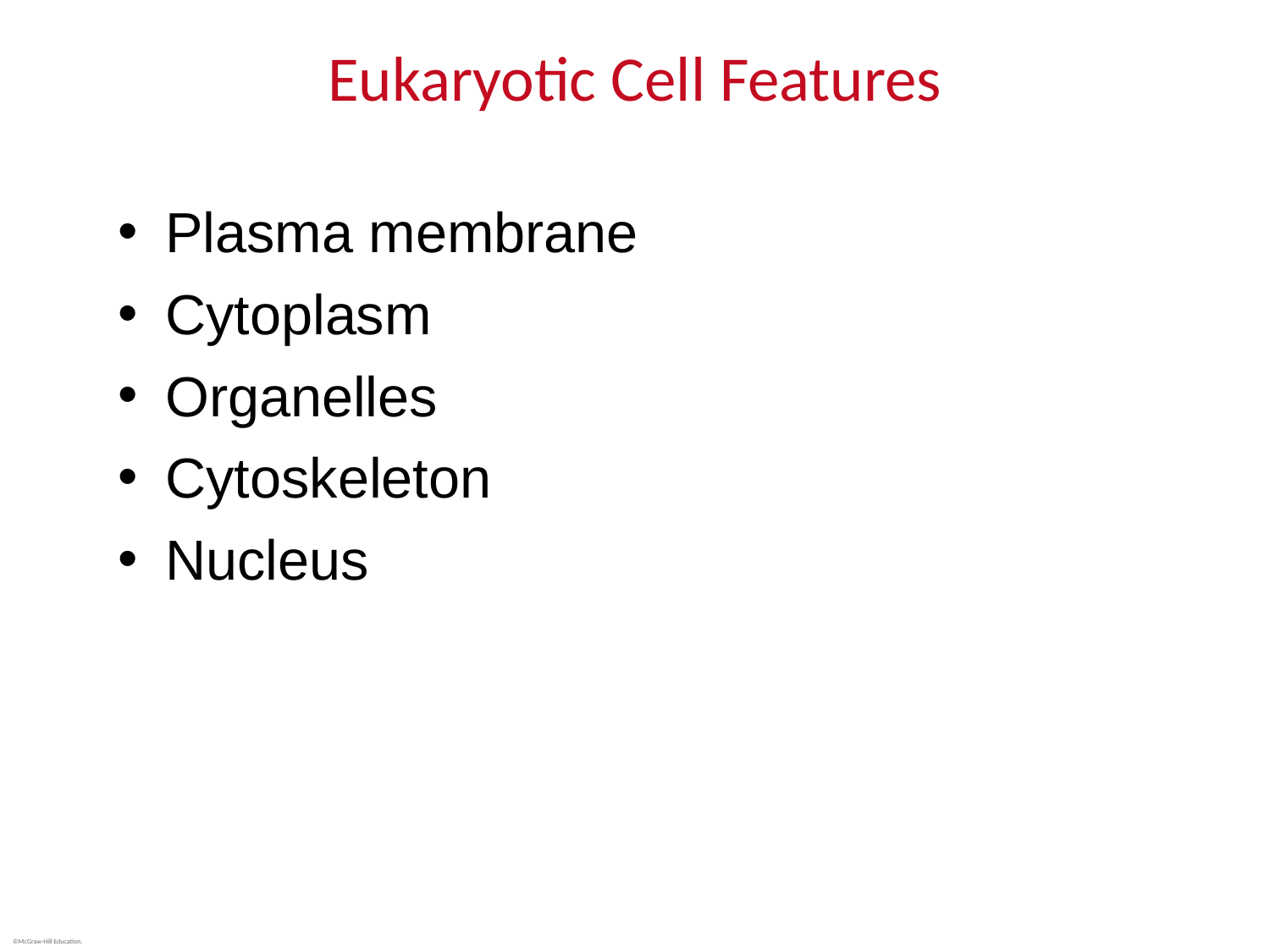

# Eukaryotic Cell Features
Plasma membrane
Cytoplasm
Organelles
Cytoskeleton
Nucleus